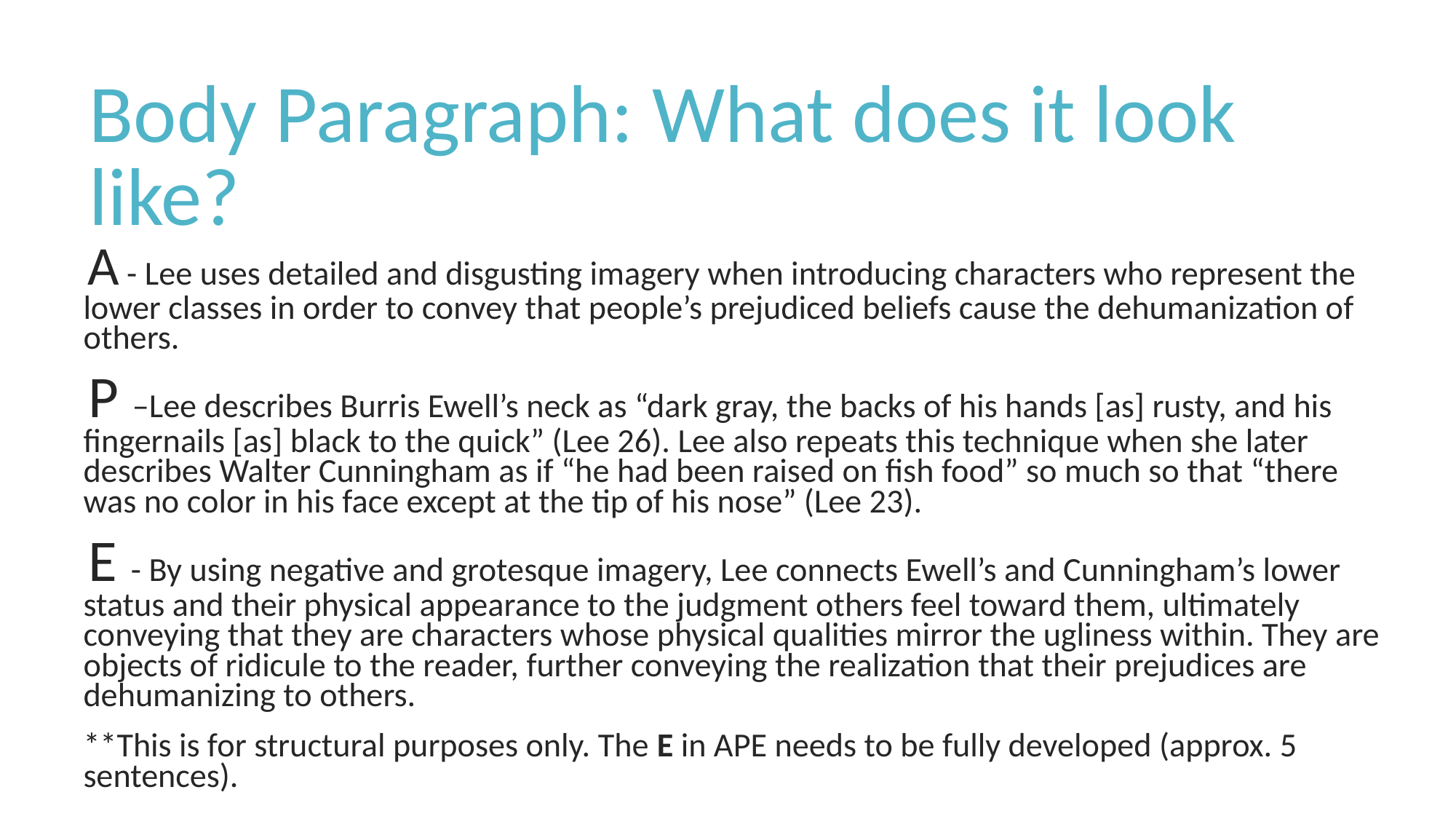

# Body Paragraph: What does it look like?
A - Lee uses detailed and disgusting imagery when introducing characters who represent the lower classes in order to convey that people’s prejudiced beliefs cause the dehumanization of others.
P –Lee describes Burris Ewell’s neck as “dark gray, the backs of his hands [as] rusty, and his fingernails [as] black to the quick” (Lee 26). Lee also repeats this technique when she later describes Walter Cunningham as if “he had been raised on fish food” so much so that “there was no color in his face except at the tip of his nose” (Lee 23).
E - By using negative and grotesque imagery, Lee connects Ewell’s and Cunningham’s lower status and their physical appearance to the judgment others feel toward them, ultimately conveying that they are characters whose physical qualities mirror the ugliness within. They are objects of ridicule to the reader, further conveying the realization that their prejudices are dehumanizing to others.
**This is for structural purposes only. The E in APE needs to be fully developed (approx. 5 sentences).